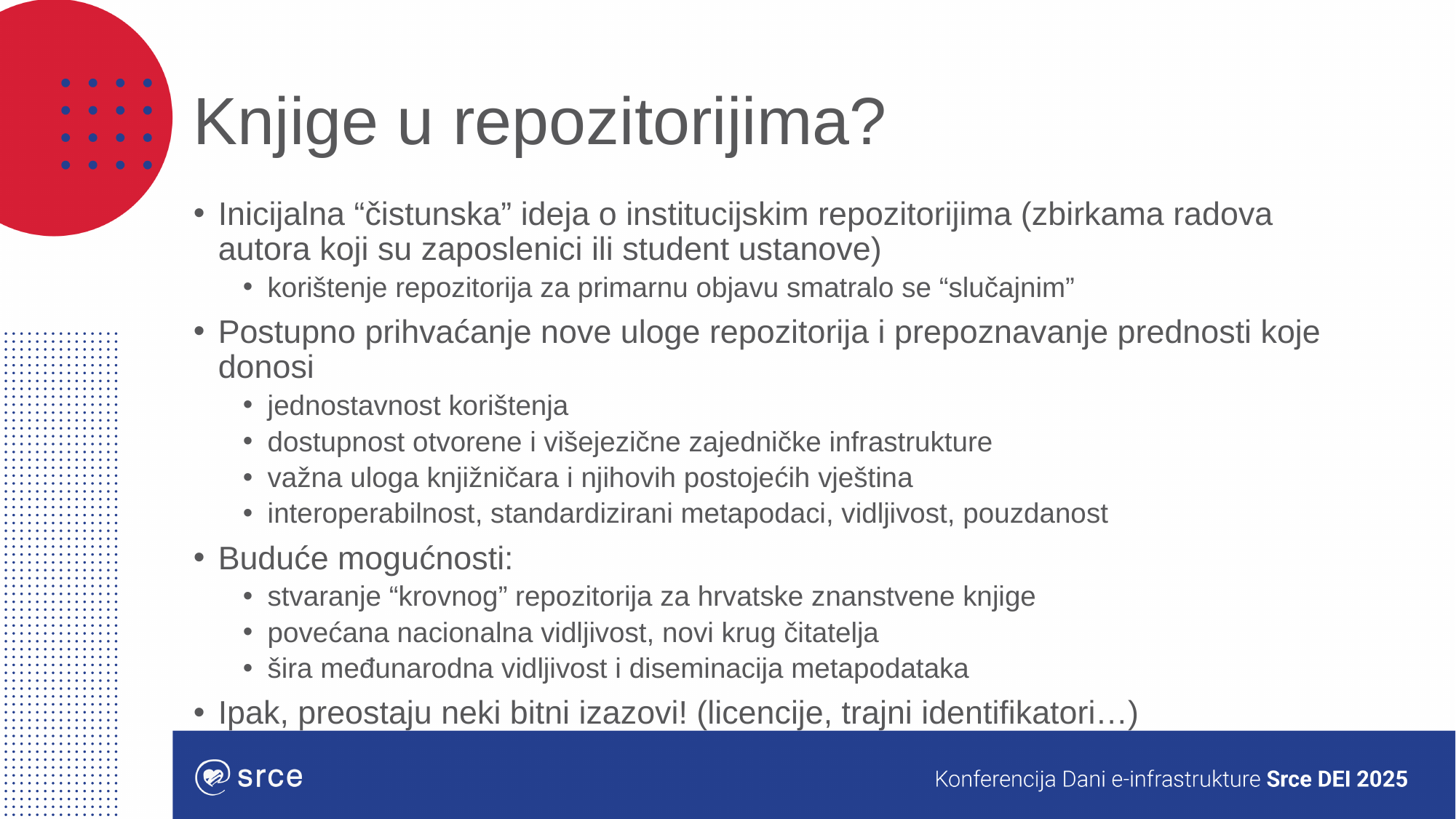

# Knjige u repozitorijima?
Inicijalna “čistunska” ideja o institucijskim repozitorijima (zbirkama radova autora koji su zaposlenici ili student ustanove)
korištenje repozitorija za primarnu objavu smatralo se “slučajnim”
Postupno prihvaćanje nove uloge repozitorija i prepoznavanje prednosti koje donosi
jednostavnost korištenja
dostupnost otvorene i višejezične zajedničke infrastrukture
važna uloga knjižničara i njihovih postojećih vještina
interoperabilnost, standardizirani metapodaci, vidljivost, pouzdanost
Buduće mogućnosti:
stvaranje “krovnog” repozitorija za hrvatske znanstvene knjige
povećana nacionalna vidljivost, novi krug čitatelja
šira međunarodna vidljivost i diseminacija metapodataka
Ipak, preostaju neki bitni izazovi! (licencije, trajni identifikatori…)